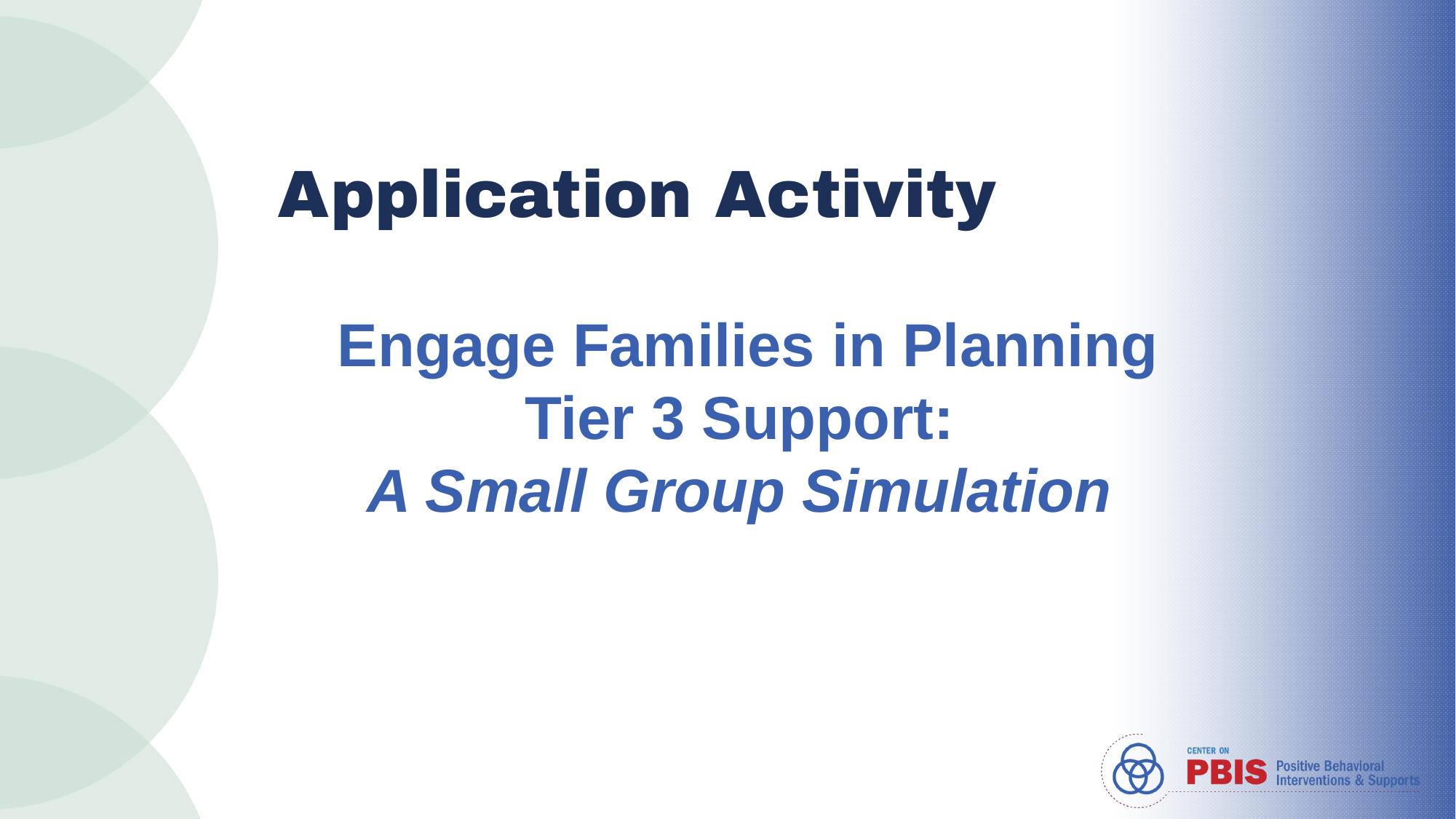

# Application Activity
Engage Families in Planning Tier 3 Support:
A Small Group Simulation